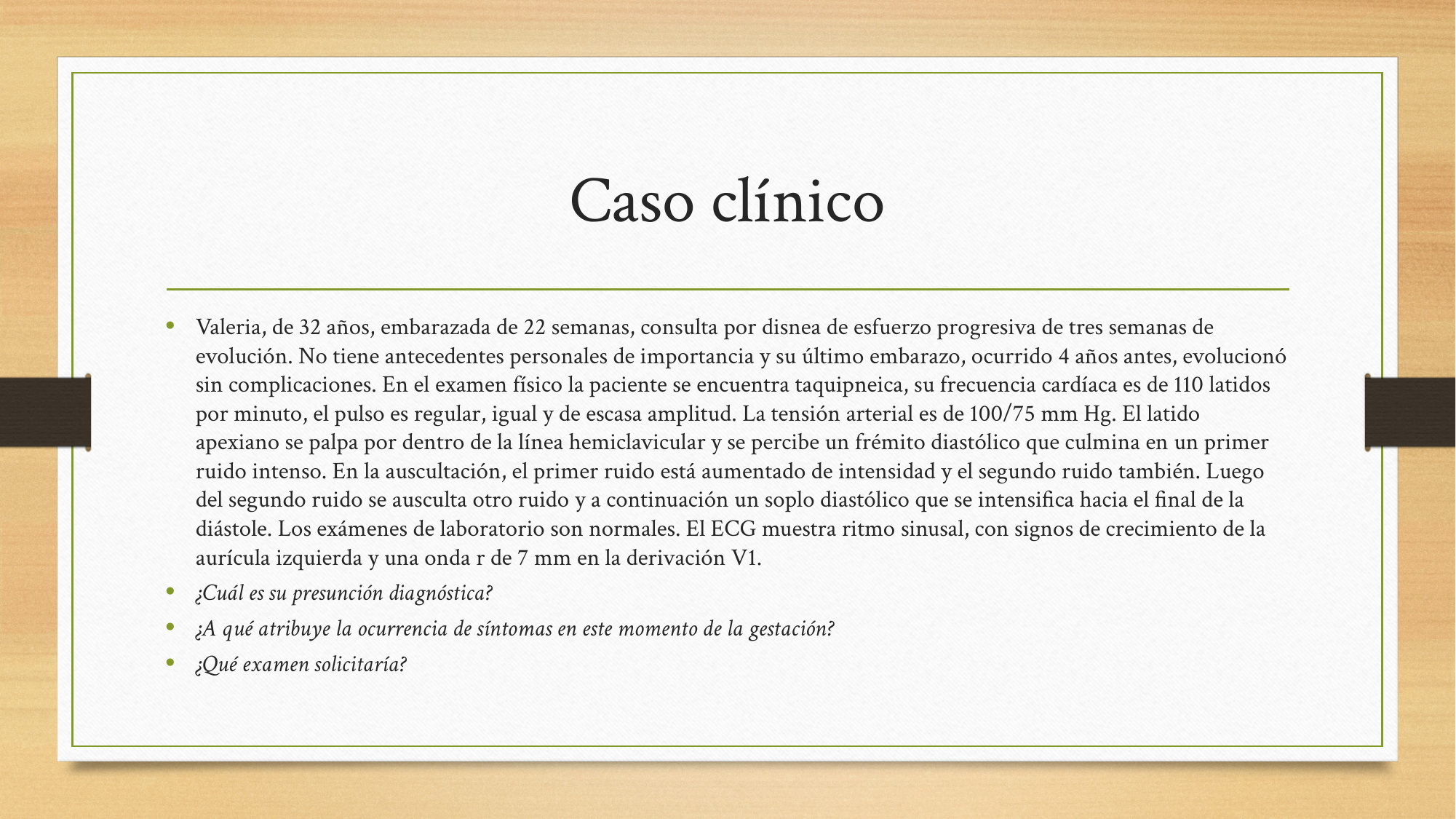

# Caso clínico
Valeria, de 32 años, embarazada de 22 semanas, consulta por disnea de esfuerzo progresiva de tres semanas de evolución. No tiene antecedentes personales de importancia y su último embarazo, ocurrido 4 años antes, evolucionó sin complicaciones. En el examen físico la paciente se encuentra taquipneica, su frecuencia cardíaca es de 110 latidos por minuto, el pulso es regular, igual y de escasa amplitud. La tensión arterial es de 100/75 mm Hg. El latido apexiano se palpa por dentro de la línea hemiclavicular y se percibe un frémito diastólico que culmina en un primer ruido intenso. En la auscultación, el primer ruido está aumentado de intensidad y el segundo ruido también. Luego del segundo ruido se ausculta otro ruido y a continuación un soplo diastólico que se intensifica hacia el final de la diástole. Los exámenes de laboratorio son normales. El ECG muestra ritmo sinusal, con signos de crecimiento de la aurícula izquierda y una onda r de 7 mm en la derivación V1.
¿Cuál es su presunción diagnóstica?
¿A qué atribuye la ocurrencia de síntomas en este momento de la gestación?
¿Qué examen solicitaría?